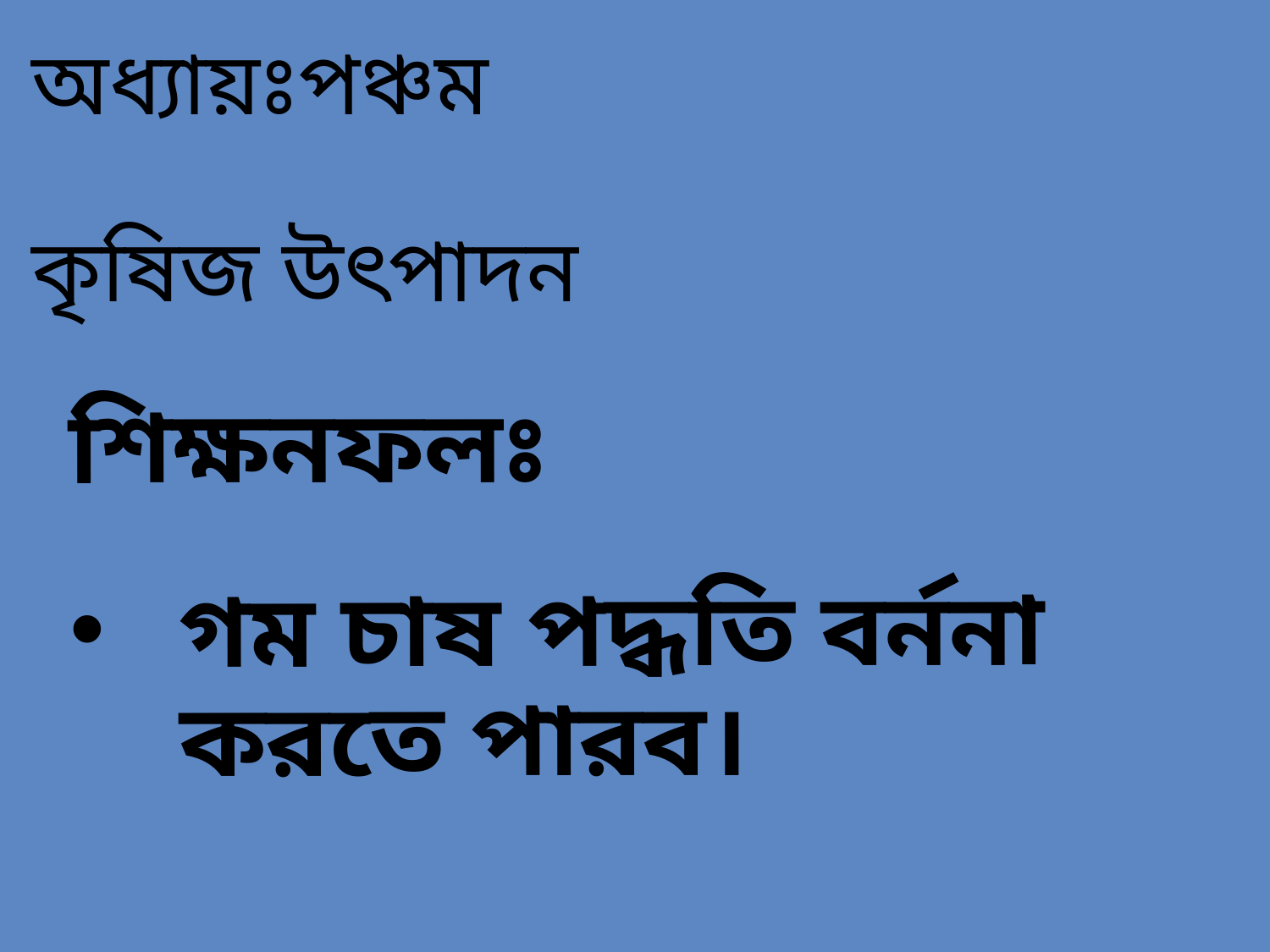

# অধ্যায়ঃপঞ্চম কৃষিজ উৎপাদন
শিক্ষনফলঃ

গম চাষ পদ্ধতি বর্ননা করতে পারব।